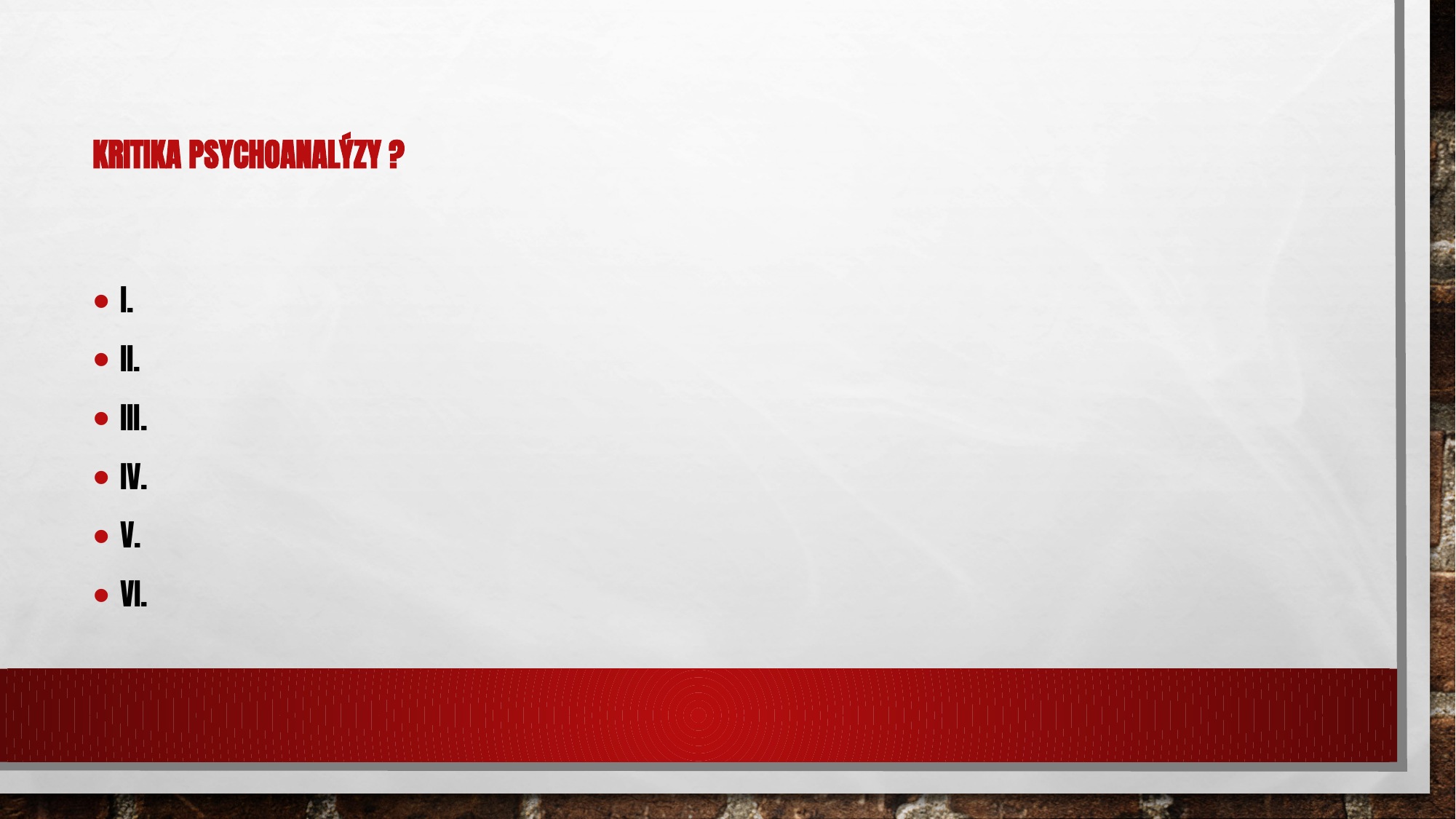

# Kritika psychoanalýzy ?
I.
II.
III.
IV.
V.
VI.